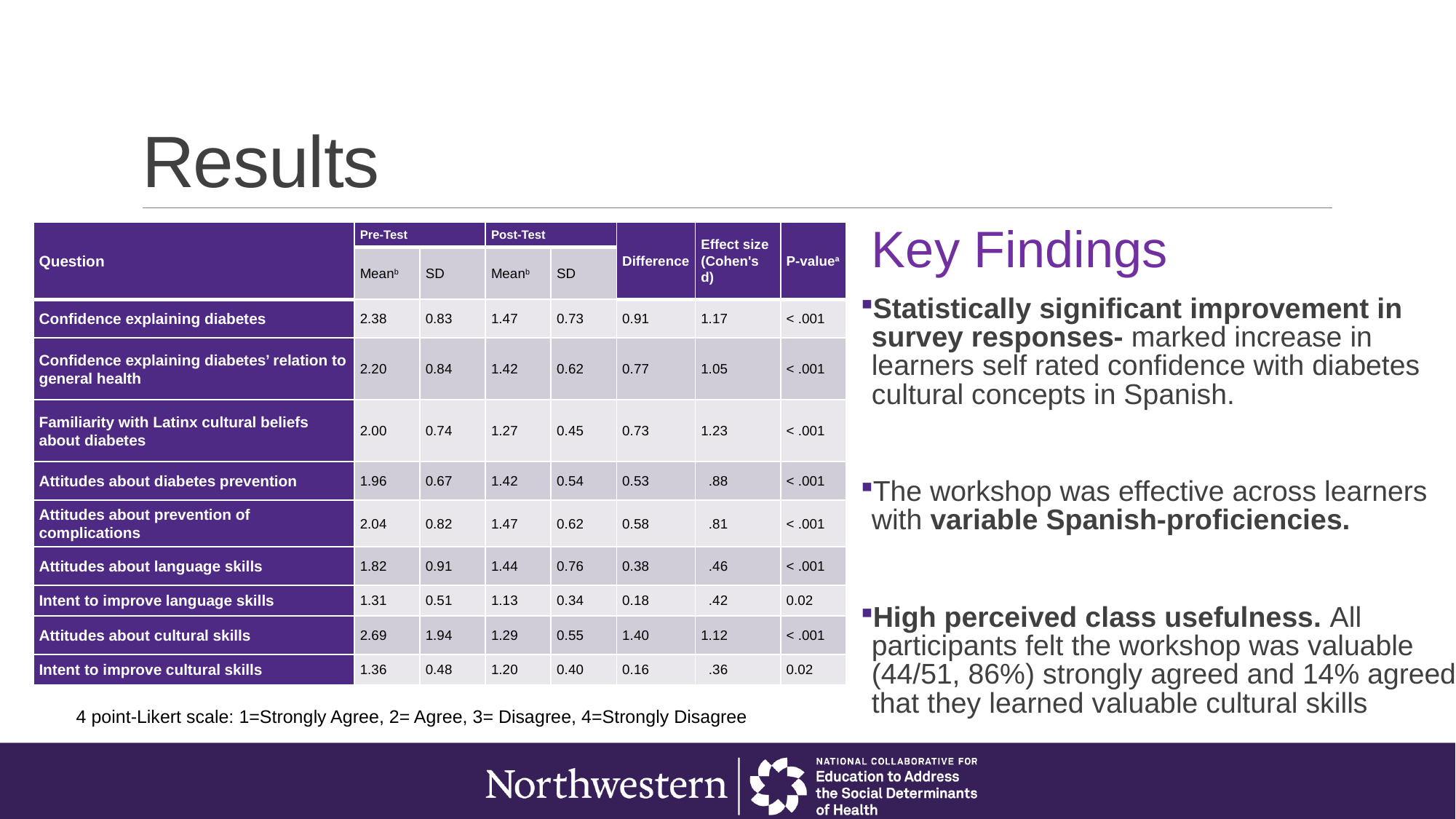

# Results
| Question | Pre-Test |  | Post-Test |  | Difference | Effect size (Cohen's d) | P-valuea |
| --- | --- | --- | --- | --- | --- | --- | --- |
|  | Meanb | SD | Meanb | SD |  |  |  |
| Confidence explaining diabetes | 2.38 | 0.83 | 1.47 | 0.73 | 0.91 | 1.17 | < .001 |
| Confidence explaining diabetes’ relation to general health | 2.20 | 0.84 | 1.42 | 0.62 | 0.77 | 1.05 | < .001 |
| Familiarity with Latinx cultural beliefs about diabetes | 2.00 | 0.74 | 1.27 | 0.45 | 0.73 | 1.23 | < .001 |
| Attitudes about diabetes prevention | 1.96 | 0.67 | 1.42 | 0.54 | 0.53 | .88 | < .001 |
| Attitudes about prevention of complications | 2.04 | 0.82 | 1.47 | 0.62 | 0.58 | .81 | < .001 |
| Attitudes about language skills | 1.82 | 0.91 | 1.44 | 0.76 | 0.38 | .46 | < .001 |
| Intent to improve language skills | 1.31 | 0.51 | 1.13 | 0.34 | 0.18 | .42 | 0.02 |
| Attitudes about cultural skills | 2.69 | 1.94 | 1.29 | 0.55 | 1.40 | 1.12 | < .001 |
| Intent to improve cultural skills | 1.36 | 0.48 | 1.20 | 0.40 | 0.16 | .36 | 0.02 |
Key Findings
Statistically significant improvement in survey responses- marked increase in learners self rated confidence with diabetes cultural concepts in Spanish.

The workshop was effective across learners with variable Spanish-proficiencies.

High perceived class usefulness. All participants felt the workshop was valuable (44/51, 86%) strongly agreed and 14% agreed that they learned valuable cultural skills

4 point-Likert scale: 1=Strongly Agree, 2= Agree, 3= Disagree, 4=Strongly Disagree